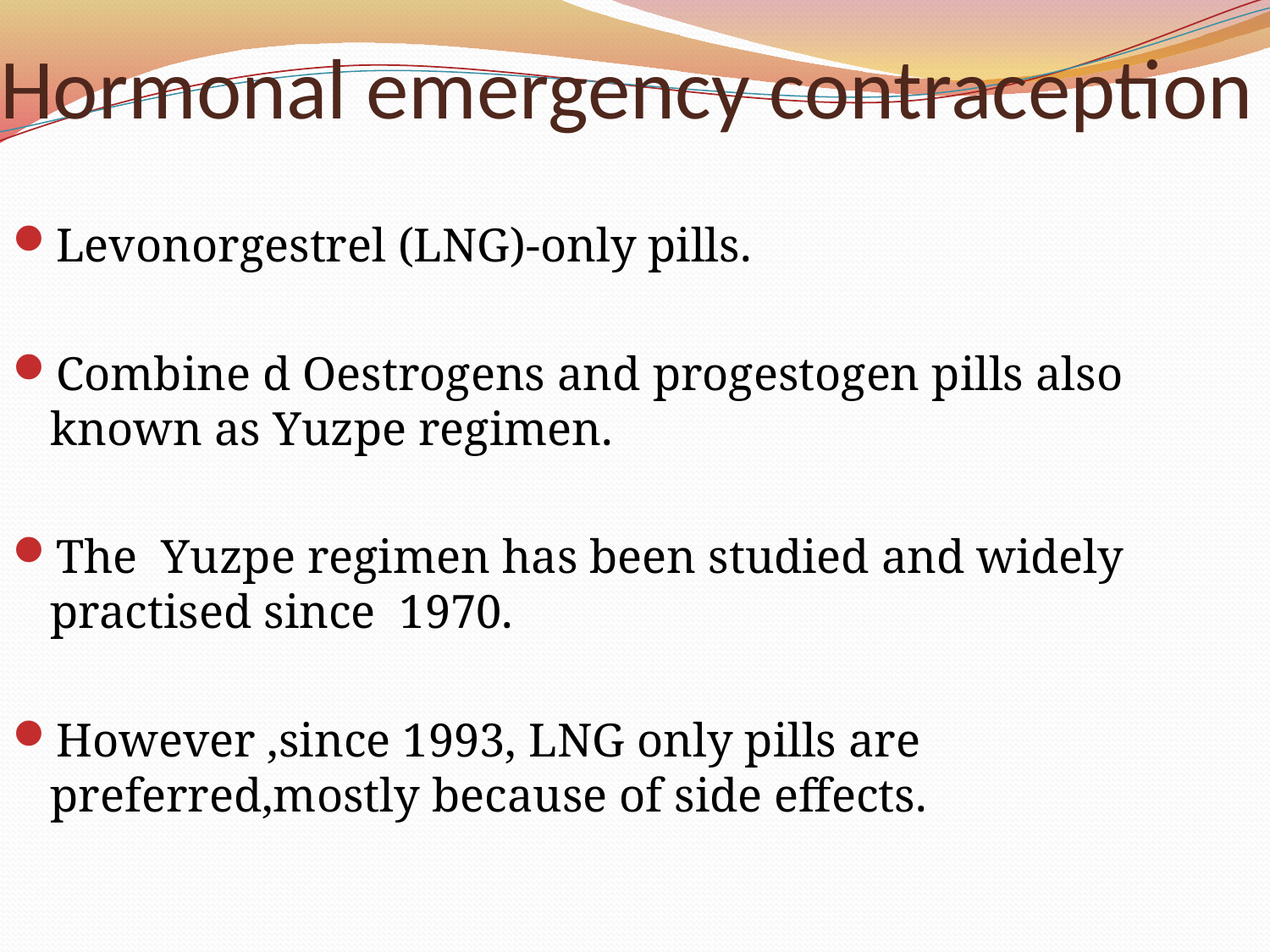

# Hormonal emergency contraception

Levonorgestrel (LNG)-only pills.

Combine d Oestrogens and progestogen pills also known as Yuzpe regimen.

The  Yuzpe regimen has been studied and widely  practised since  1970.

However ,since 1993, LNG only pills are preferred,mostly because of side effects.